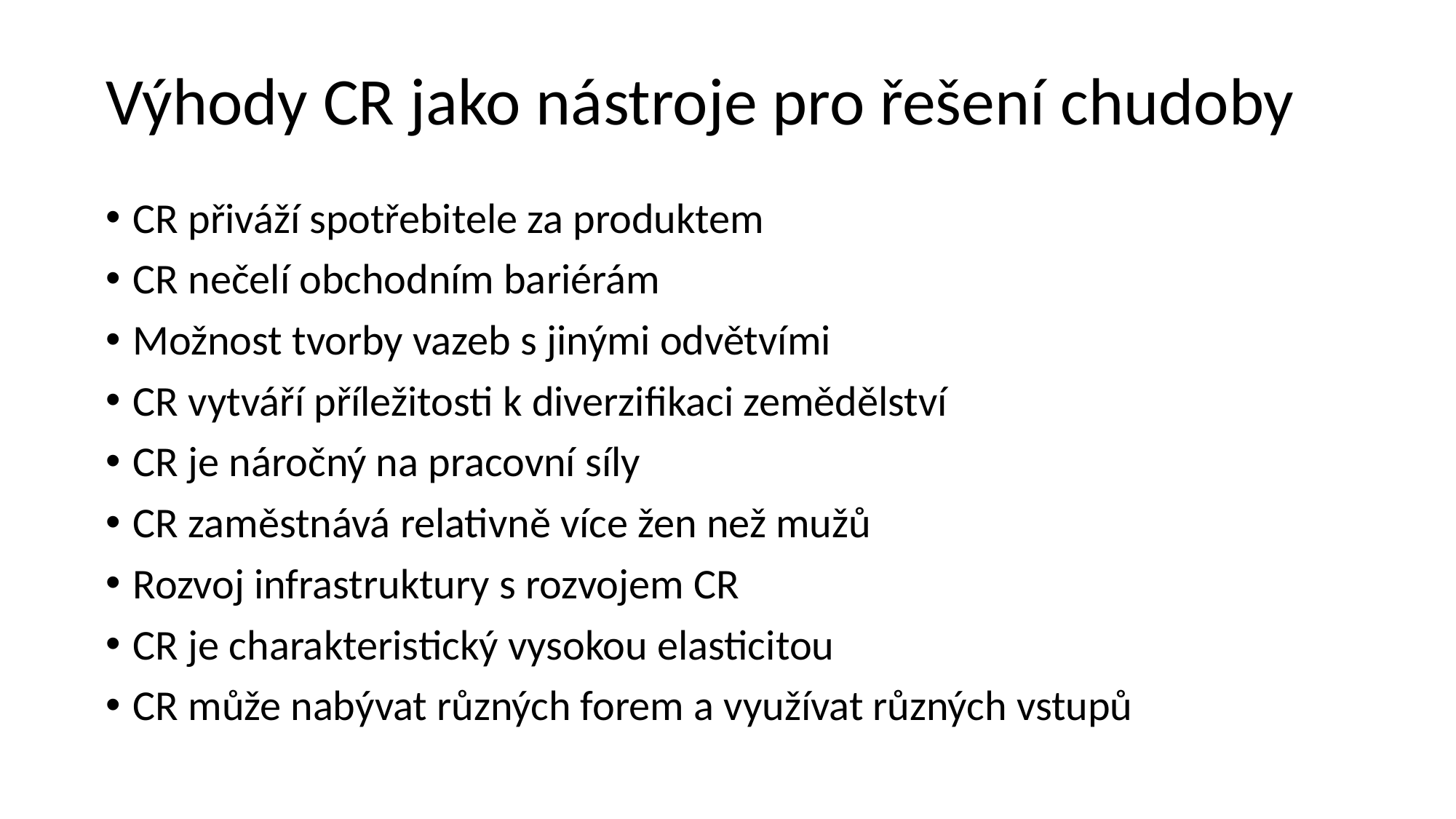

# Výhody CR jako nástroje pro řešení chudoby
CR přiváží spotřebitele za produktem
CR nečelí obchodním bariérám
Možnost tvorby vazeb s jinými odvětvími
CR vytváří příležitosti k diverzifikaci zemědělství
CR je náročný na pracovní síly
CR zaměstnává relativně více žen než mužů
Rozvoj infrastruktury s rozvojem CR
CR je charakteristický vysokou elasticitou
CR může nabývat různých forem a využívat různých vstupů